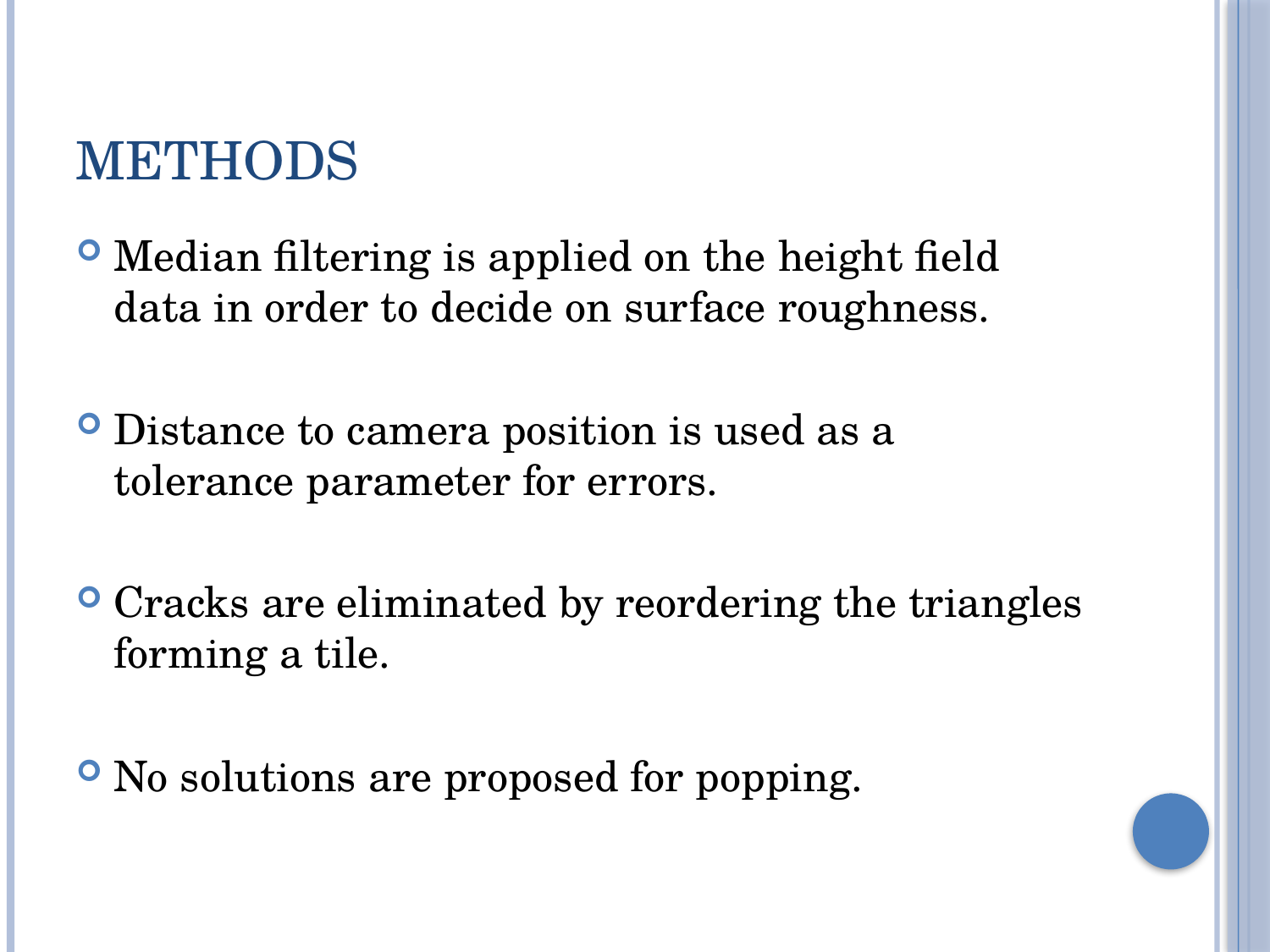

# Methods
Median filtering is applied on the height field data in order to decide on surface roughness.

Distance to camera position is used as a tolerance parameter for errors.

Cracks are eliminated by reordering the triangles forming a tile.

No solutions are proposed for popping.